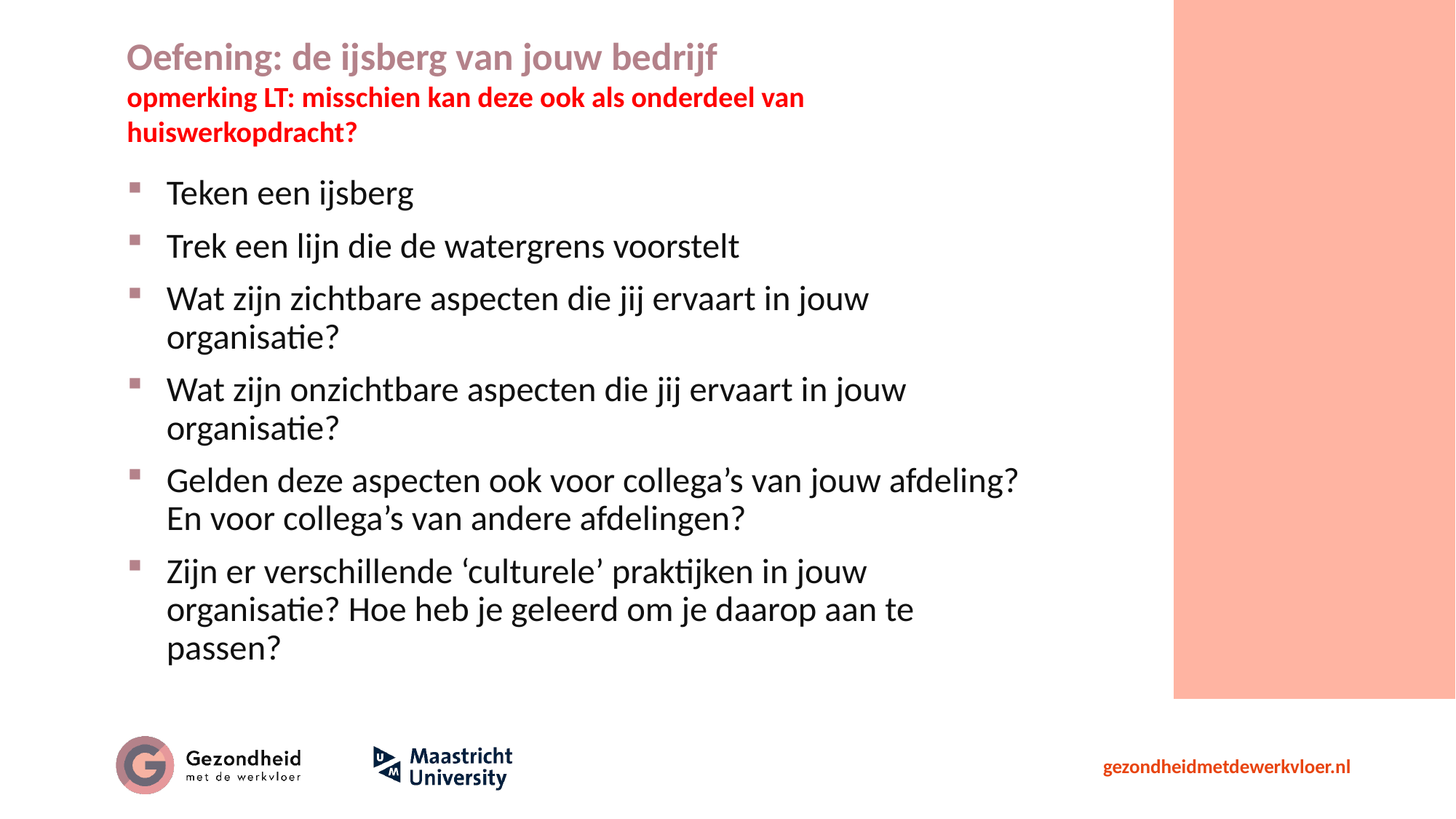

# Oefening: de ijsberg van jouw bedrijf opmerking LT: misschien kan deze ook als onderdeel van huiswerkopdracht?
Teken een ijsberg
Trek een lijn die de watergrens voorstelt
Wat zijn zichtbare aspecten die jij ervaart in jouw organisatie?
Wat zijn onzichtbare aspecten die jij ervaart in jouw organisatie?
Gelden deze aspecten ook voor collega’s van jouw afdeling? En voor collega’s van andere afdelingen?
Zijn er verschillende ‘culturele’ praktijken in jouw organisatie? Hoe heb je geleerd om je daarop aan te passen?